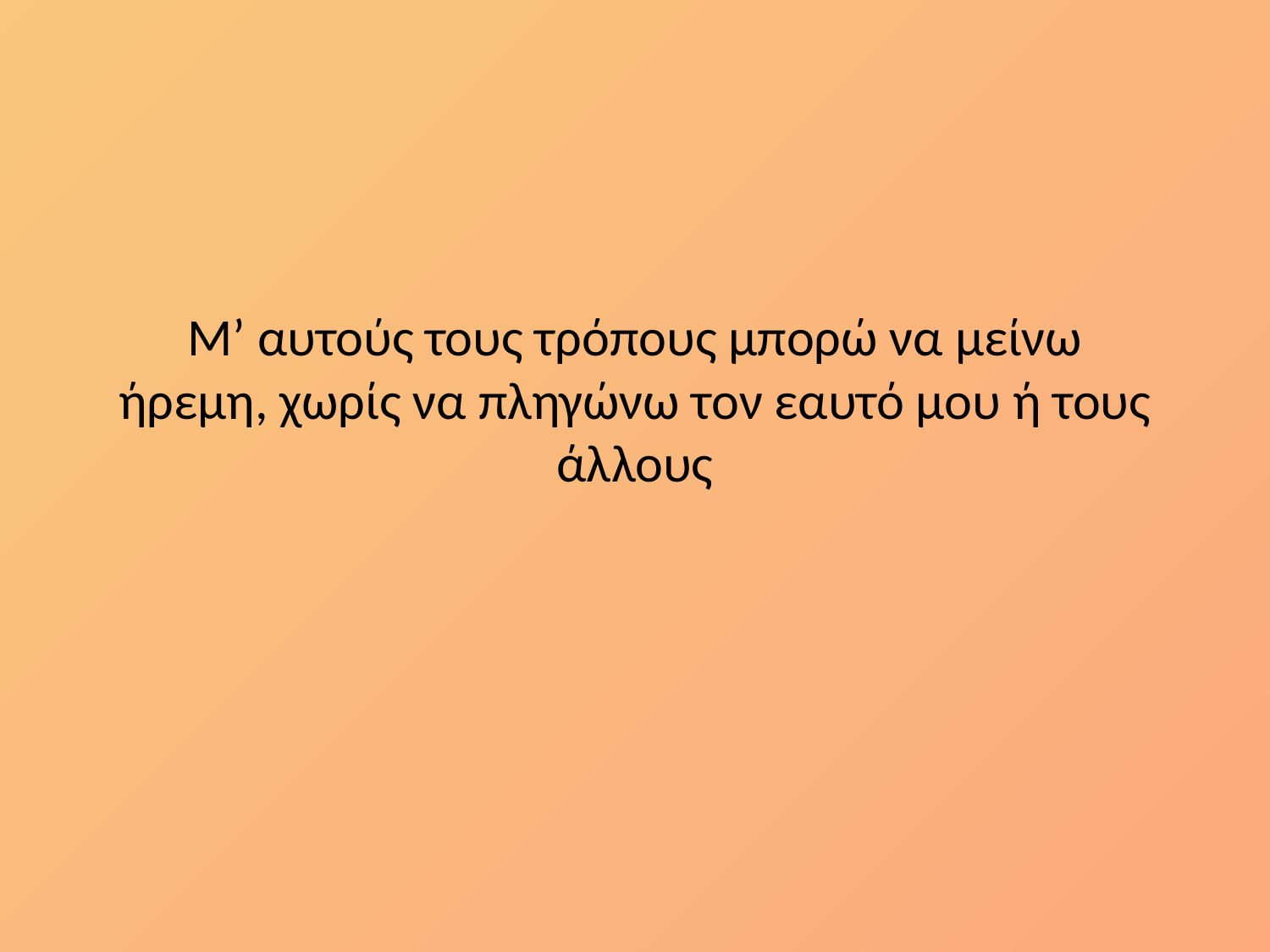

# Μ’ αυτούς τους τρόπους μπορώ να μείνω ήρεμη, χωρίς να πληγώνω τον εαυτό μου ή τους άλλους